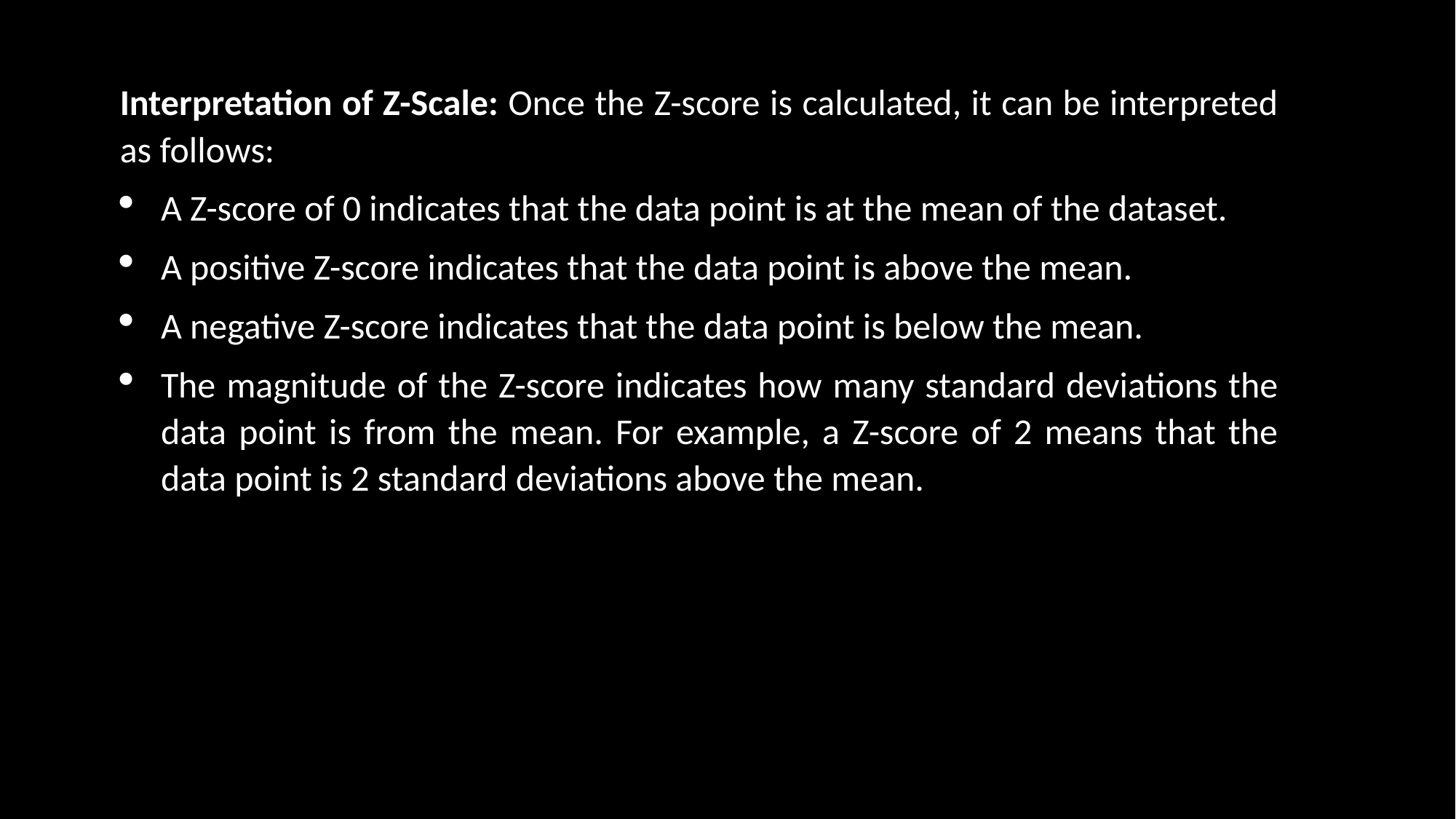

Interpretation of Z-Scale: Once the Z-score is calculated, it can be interpreted as follows:
A Z-score of 0 indicates that the data point is at the mean of the dataset.
A positive Z-score indicates that the data point is above the mean.
A negative Z-score indicates that the data point is below the mean.
The magnitude of the Z-score indicates how many standard deviations the data point is from the mean. For example, a Z-score of 2 means that the data point is 2 standard deviations above the mean.